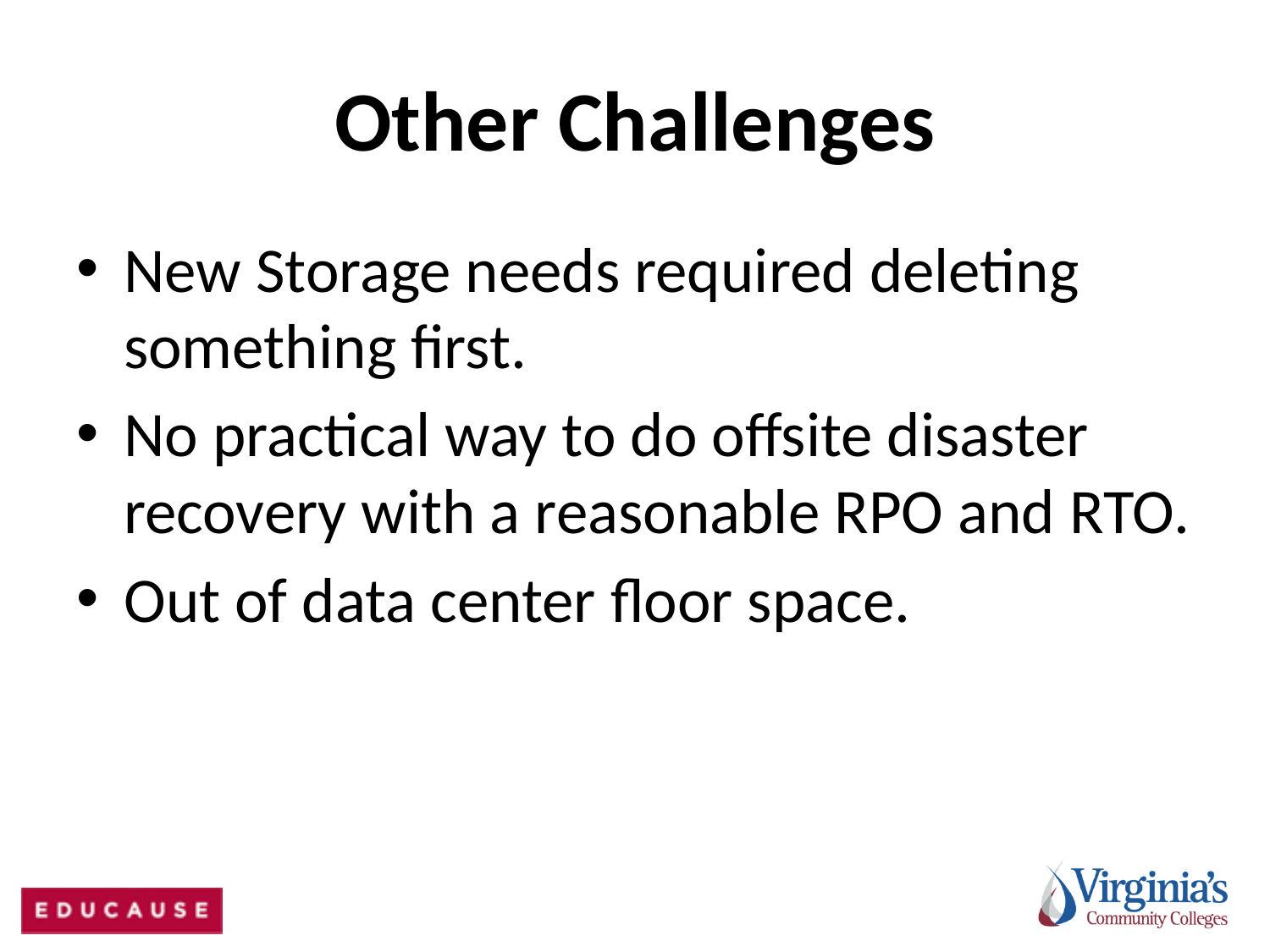

# Other Challenges
New Storage needs required deleting something first.
No practical way to do offsite disaster recovery with a reasonable RPO and RTO.
Out of data center floor space.